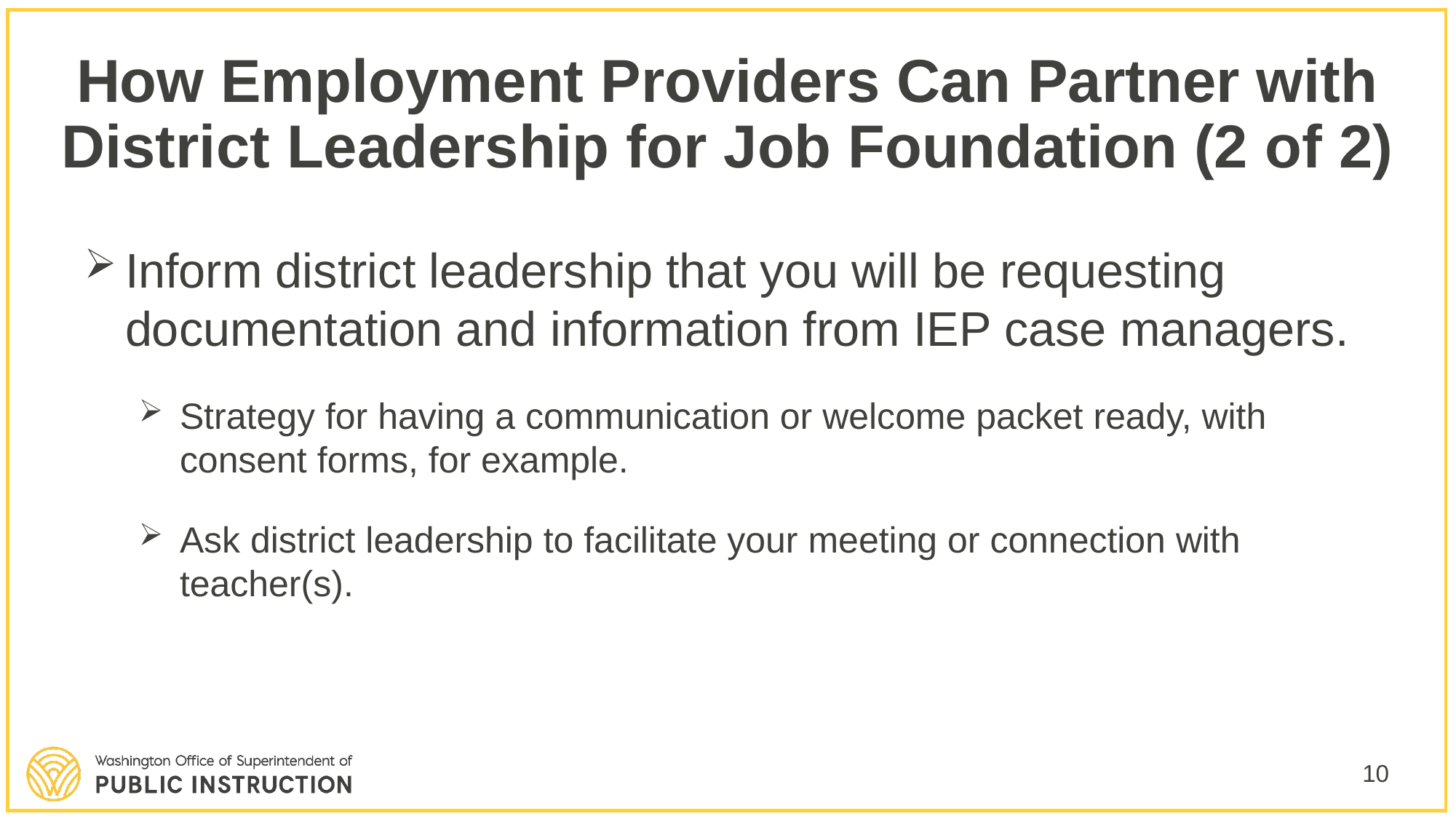

# How Employment Providers Can Partner with District Leadership for Job Foundation (2 of 2)
Inform district leadership that you will be requesting documentation and information from IEP case managers.
Strategy for having a communication or welcome packet ready, with consent forms, for example.
Ask district leadership to facilitate your meeting or connection with teacher(s).
10